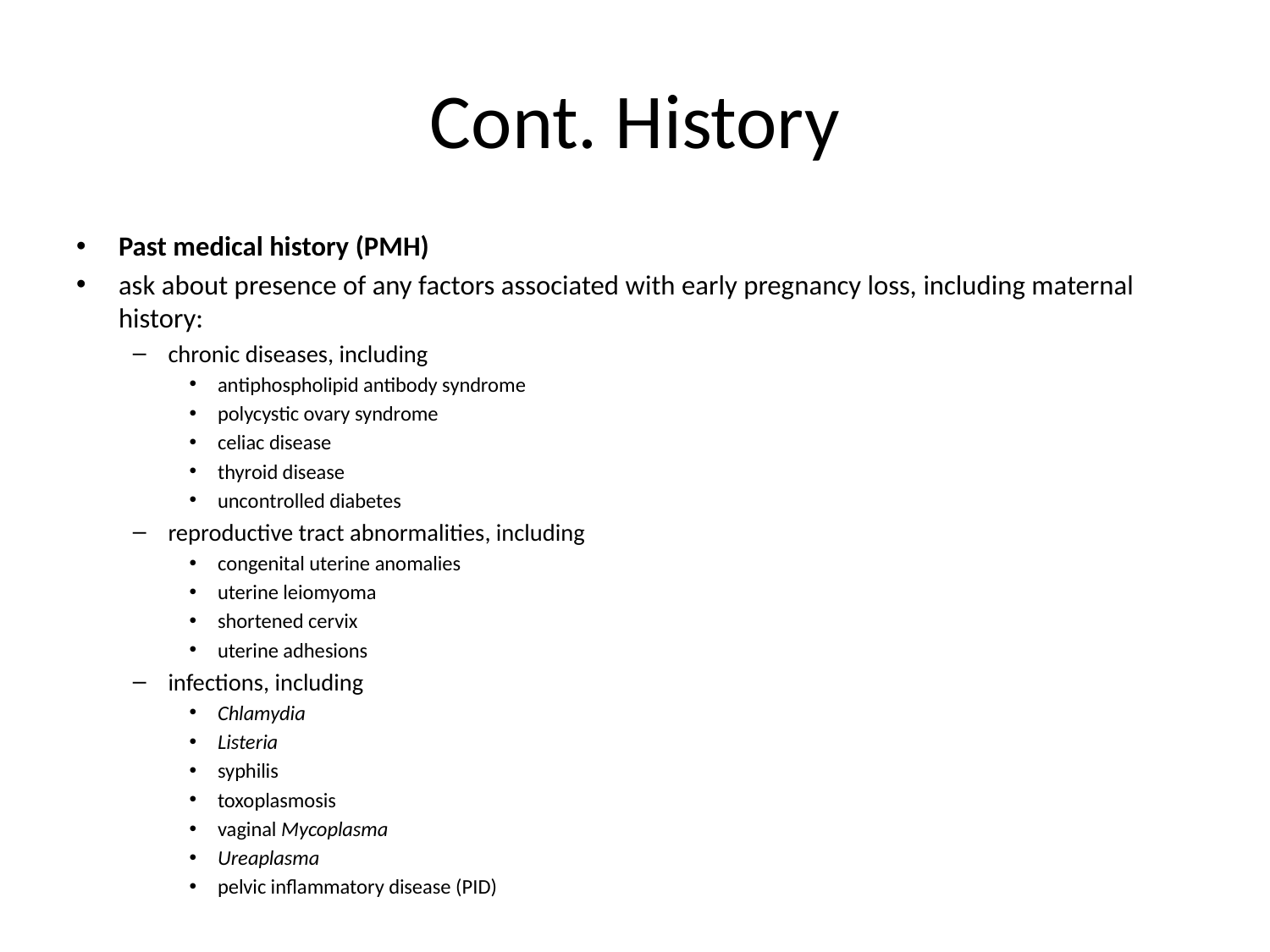

# Cont. History
Past medical history (PMH)
ask about presence of any factors associated with early pregnancy loss, including maternal history:
chronic diseases, including
antiphospholipid antibody syndrome
polycystic ovary syndrome
celiac disease
thyroid disease
uncontrolled diabetes
reproductive tract abnormalities, including
congenital uterine anomalies
uterine leiomyoma
shortened cervix
uterine adhesions
infections, including
Chlamydia
Listeria
syphilis
toxoplasmosis
vaginal Mycoplasma
Ureaplasma
pelvic inflammatory disease (PID)